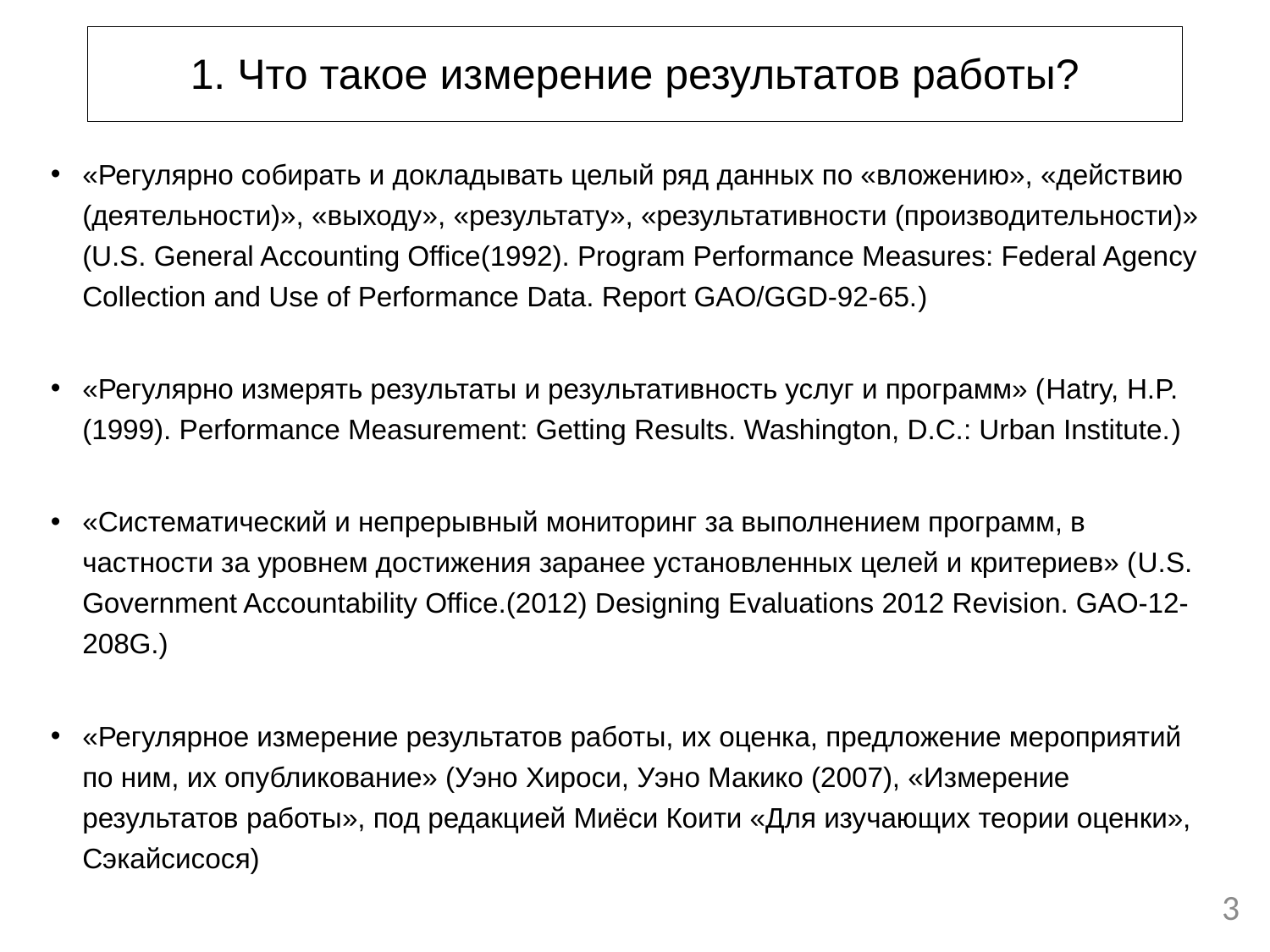

# 1. Что такое измерение результатов работы?
«Регулярно собирать и докладывать целый ряд данных по «вложению», «действию (деятельности)», «выходу», «результату», «результативности (производительности)» (U.S. General Accounting Office(1992). Program Performance Measures: Federal Agency Collection and Use of Performance Data. Report GAO/GGD-92-65.)

«Регулярно измерять результаты и результативность услуг и программ» (Hatry, H.P.(1999). Performance Measurement: Getting Results. Washington, D.C.: Urban Institute.)

«Систематический и непрерывный мониторинг за выполнением программ, в частности за уровнем достижения заранее установленных целей и критериев» (U.S. Government Accountability Office.(2012) Designing Evaluations 2012 Revision. GAO-12-208G.)

«Регулярное измерение результатов работы, их оценка, предложение мероприятий по ним, их опубликование» (Уэно Хироси, Уэно Макико (2007), «Измерение результатов работы», под редакцией Миёси Коити «Для изучающих теории оценки», Сэкайсисося)
3